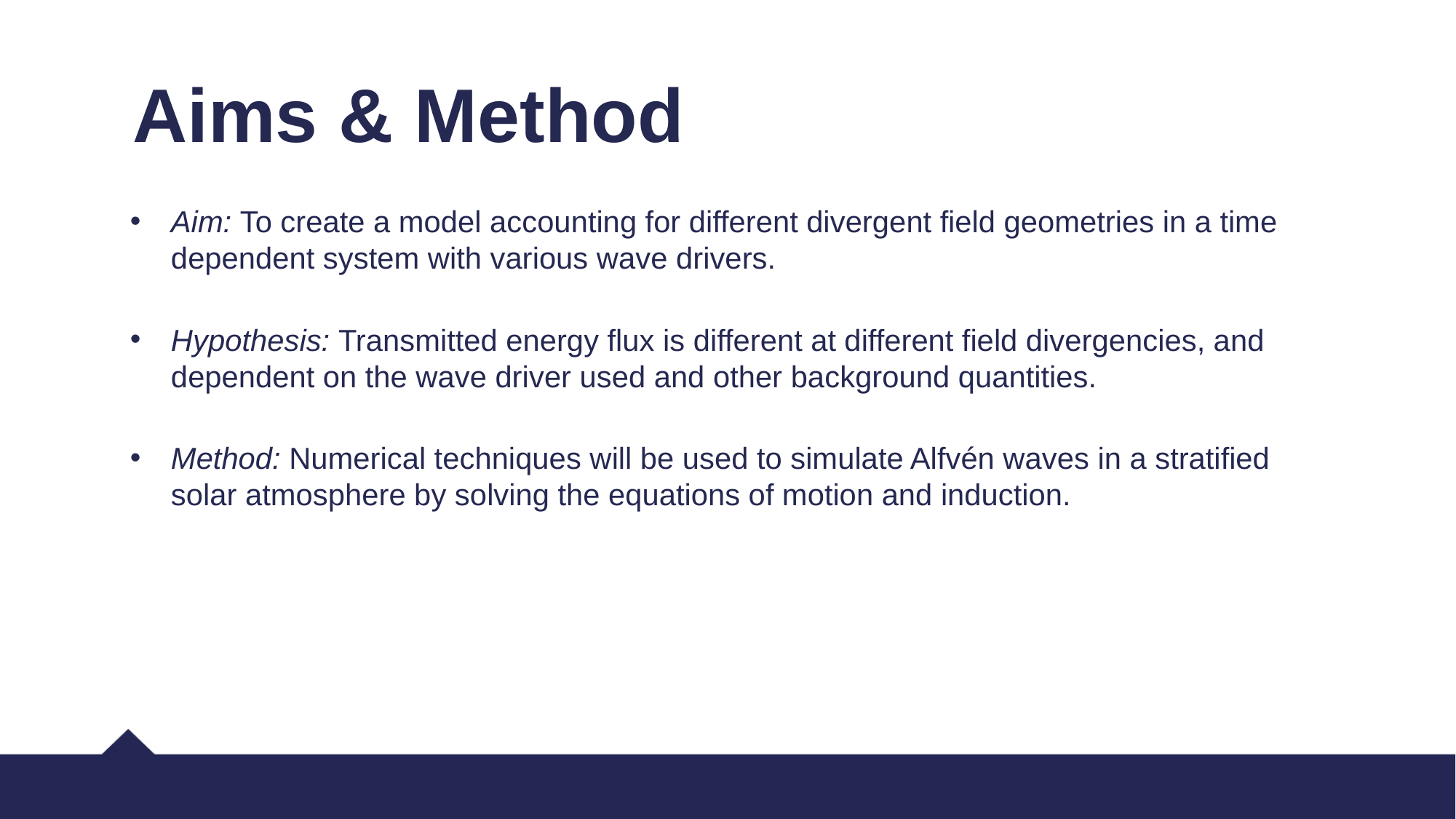

Aims & Method
Aim: To create a model accounting for different divergent field geometries in a time dependent system with various wave drivers.

Hypothesis: Transmitted energy flux is different at different field divergencies, and dependent on the wave driver used and other background quantities.

Method: Numerical techniques will be used to simulate Alfvén waves in a stratified solar atmosphere by solving the equations of motion and induction.